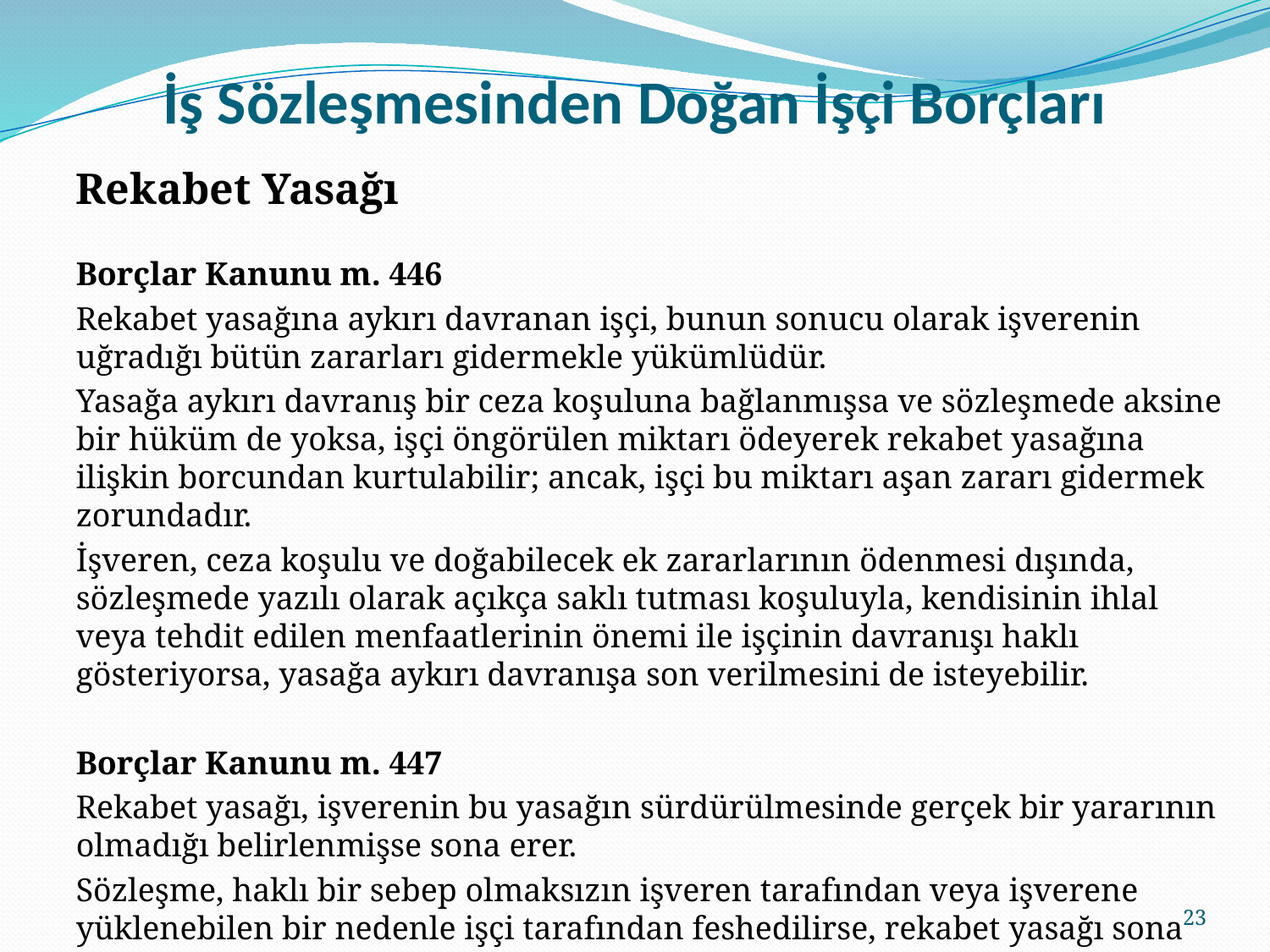

# İş Sözleşmesinden Doğan İşçi Borçları
Rekabet Yasağı

Borçlar Kanunu m. 446
Rekabet yasağına aykırı davranan işçi, bunun sonucu olarak işverenin uğradığı bütün zararları gidermekle yükümlüdür.
Yasağa aykırı davranış bir ceza koşuluna bağlanmışsa ve sözleşmede aksine bir hüküm de yoksa, işçi öngörülen miktarı ödeyerek rekabet yasağına ilişkin borcundan kurtulabilir; ancak, işçi bu miktarı aşan zararı gidermek zorundadır.
İşveren, ceza koşulu ve doğabilecek ek zararlarının ödenmesi dışında, sözleşmede yazılı olarak açıkça saklı tutması koşuluyla, kendisinin ihlal veya tehdit edilen menfaatlerinin önemi ile işçinin davranışı haklı gösteriyorsa, yasağa aykırı davranışa son verilmesini de isteyebilir.

Borçlar Kanunu m. 447
Rekabet yasağı, işverenin bu yasağın sürdürülmesinde gerçek bir yararının olmadığı belirlenmişse sona erer.
Sözleşme, haklı bir sebep olmaksızın işveren tarafından veya işverene yüklenebilen bir nedenle işçi tarafından feshedilirse, rekabet yasağı sona erer.

23